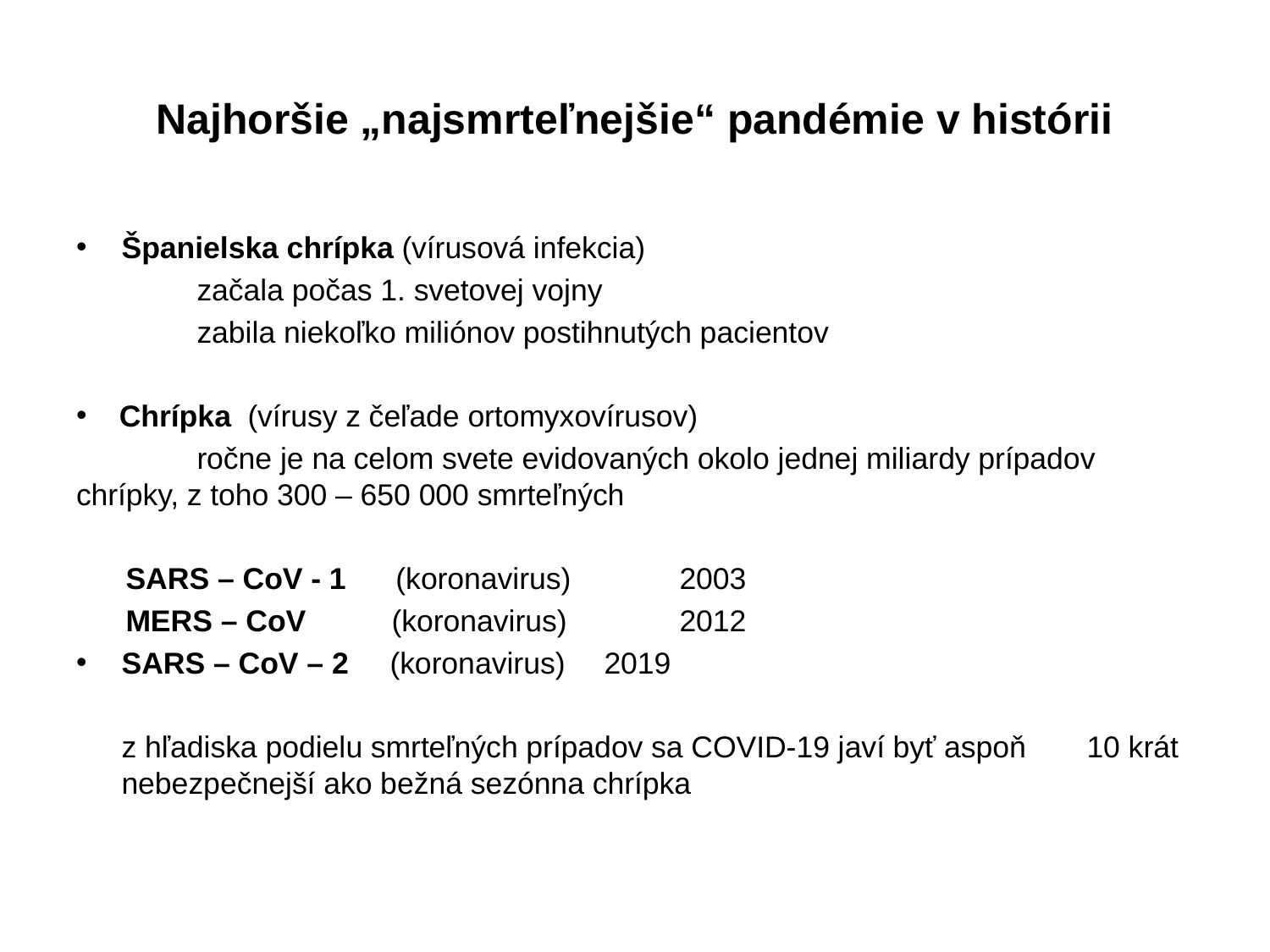

# Najhoršie „najsmrteľnejšie“ pandémie v histórii
Španielska chrípka (vírusová infekcia)
	začala počas 1. svetovej vojny
	zabila niekoľko miliónov postihnutých pacientov

    Chrípka  (vírusy z čeľade ortomyxovírusov)
	ročne je na celom svete evidovaných okolo jednej miliardy prípadov	chrípky, z toho 300 – 650 000 smrteľných

      SARS – CoV - 1      (koronavirus)	2003
      MERS – CoV	         (koronavirus)	2012
SARS – CoV – 2     (koronavirus)	2019

		z hľadiska podielu smrteľných prípadov sa COVID-19 javí byť aspoň 	10 krát nebezpečnejší ako bežná sezónna chrípka